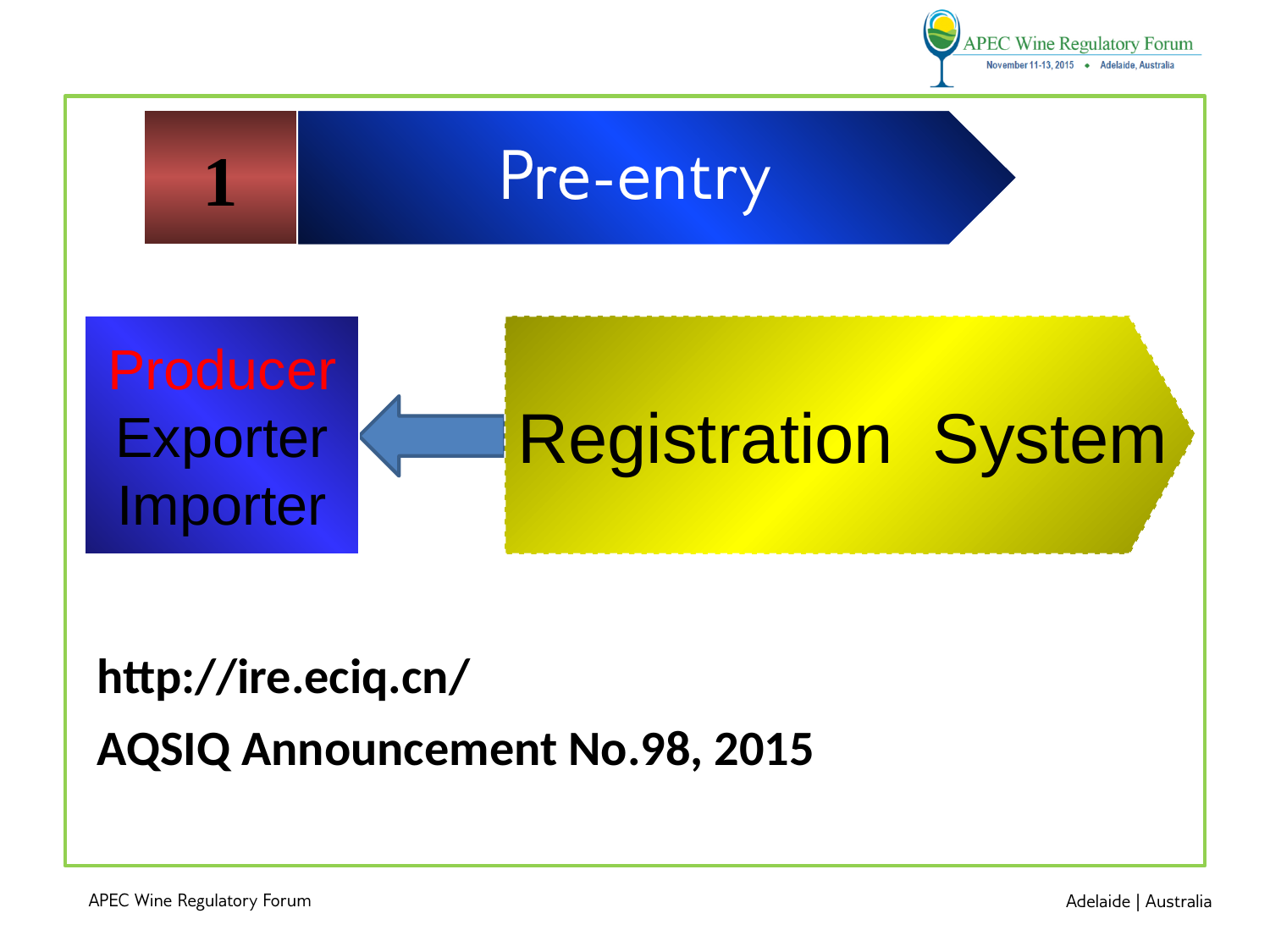

#
1

   Pre-entry

       http://ire.eciq.cn/
    AQSIQ Announcement No.98, 2015

Producer
Exporter
Importer
Registration  System